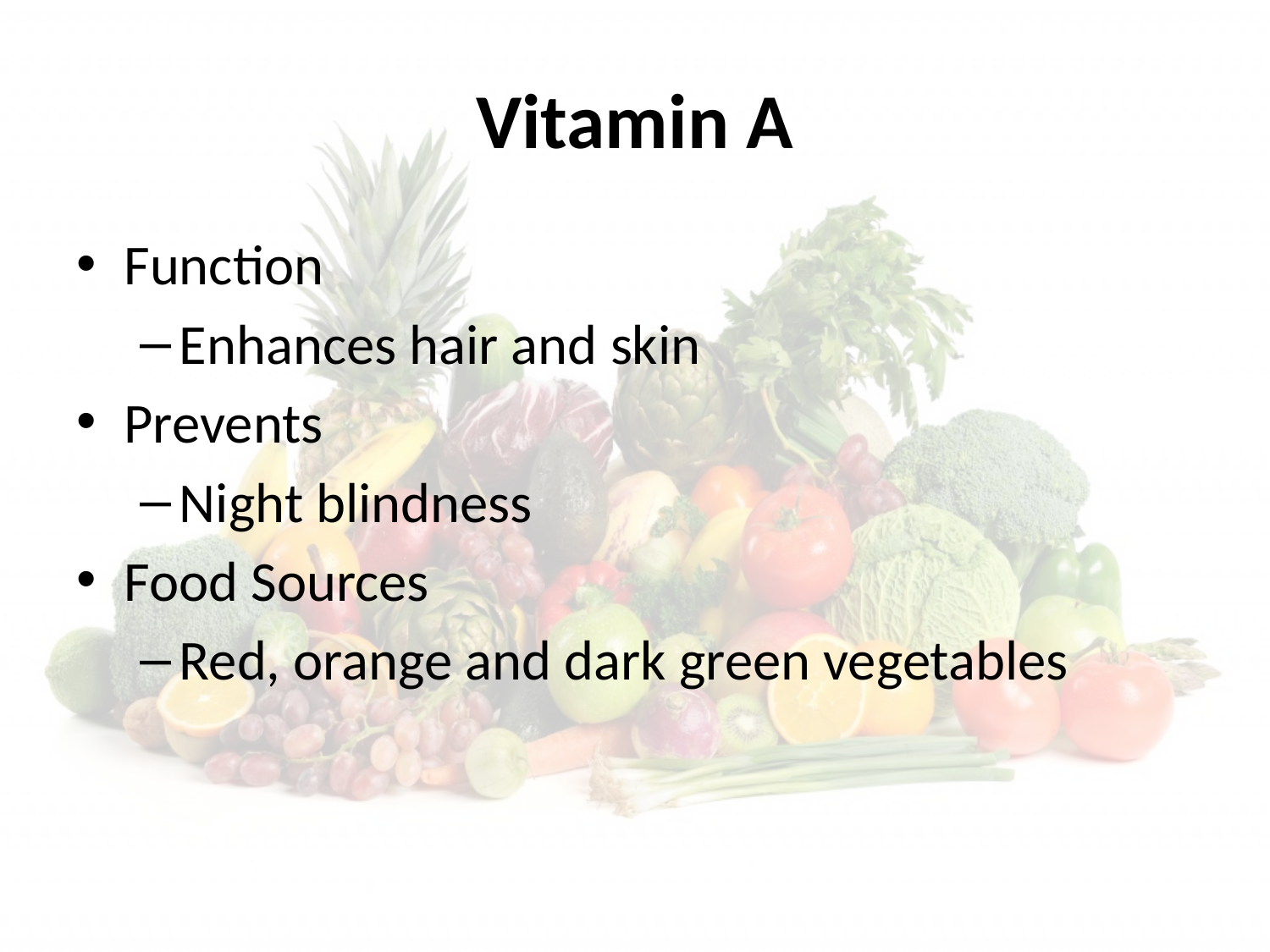

# Vitamin A
Function
Enhances hair and skin
Prevents
Night blindness
Food Sources
Red, orange and dark green vegetables